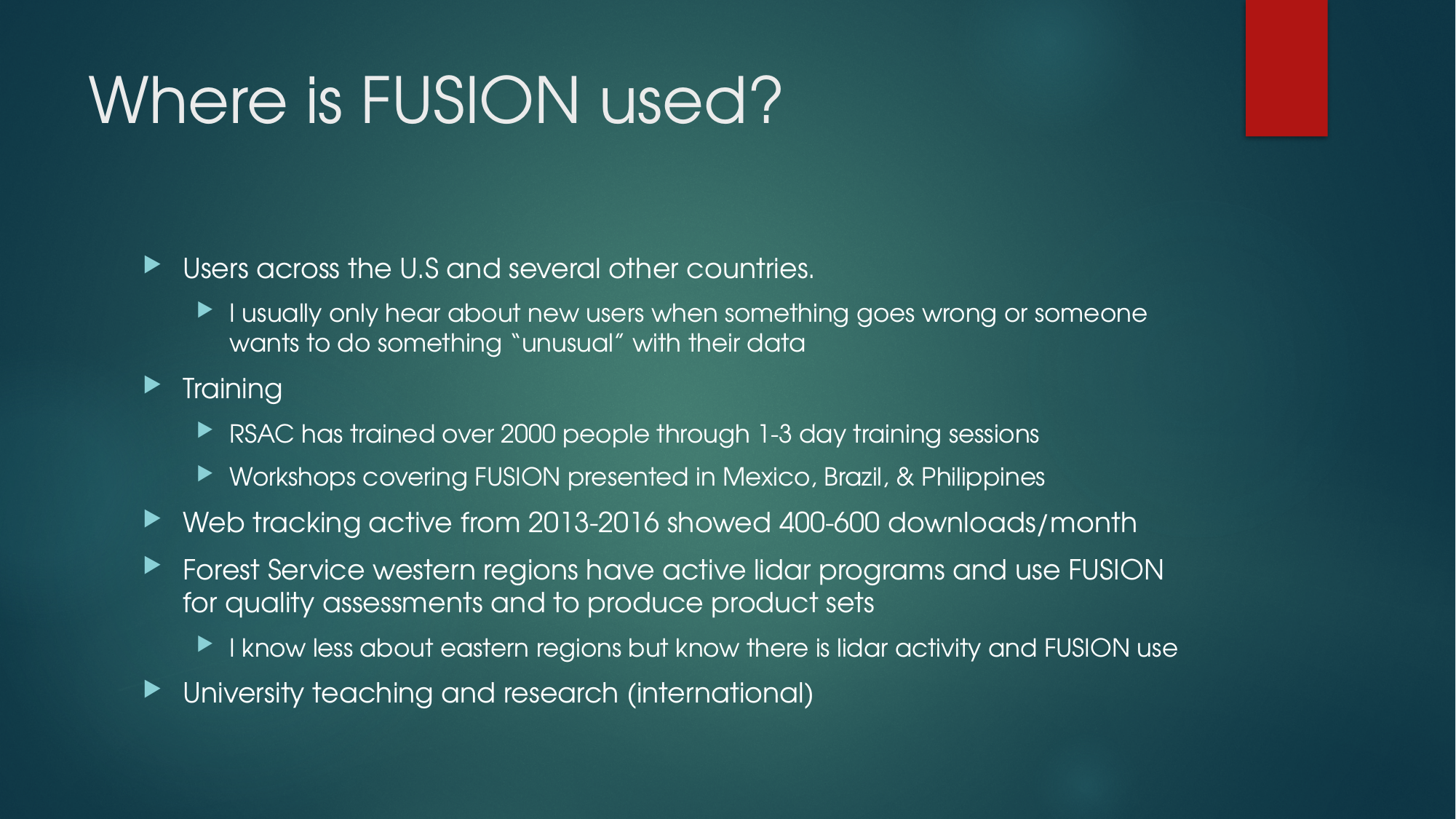

# Where is FUSION used?
Users across the U.S and several other countries.
I usually only hear about new users when something goes wrong or someone wants to do something “unusual” with their data
Training
RSAC has trained over 2000 people through 1-3 day training sessions
Workshops covering FUSION presented in Mexico, Brazil, & Philippines
Web tracking active from 2013-2016 showed 400-600 downloads/month
Forest Service western regions have active lidar programs and use FUSION for quality assessments and to produce product sets
I know less about eastern regions but know there is lidar activity and FUSION use
University teaching and research (international)